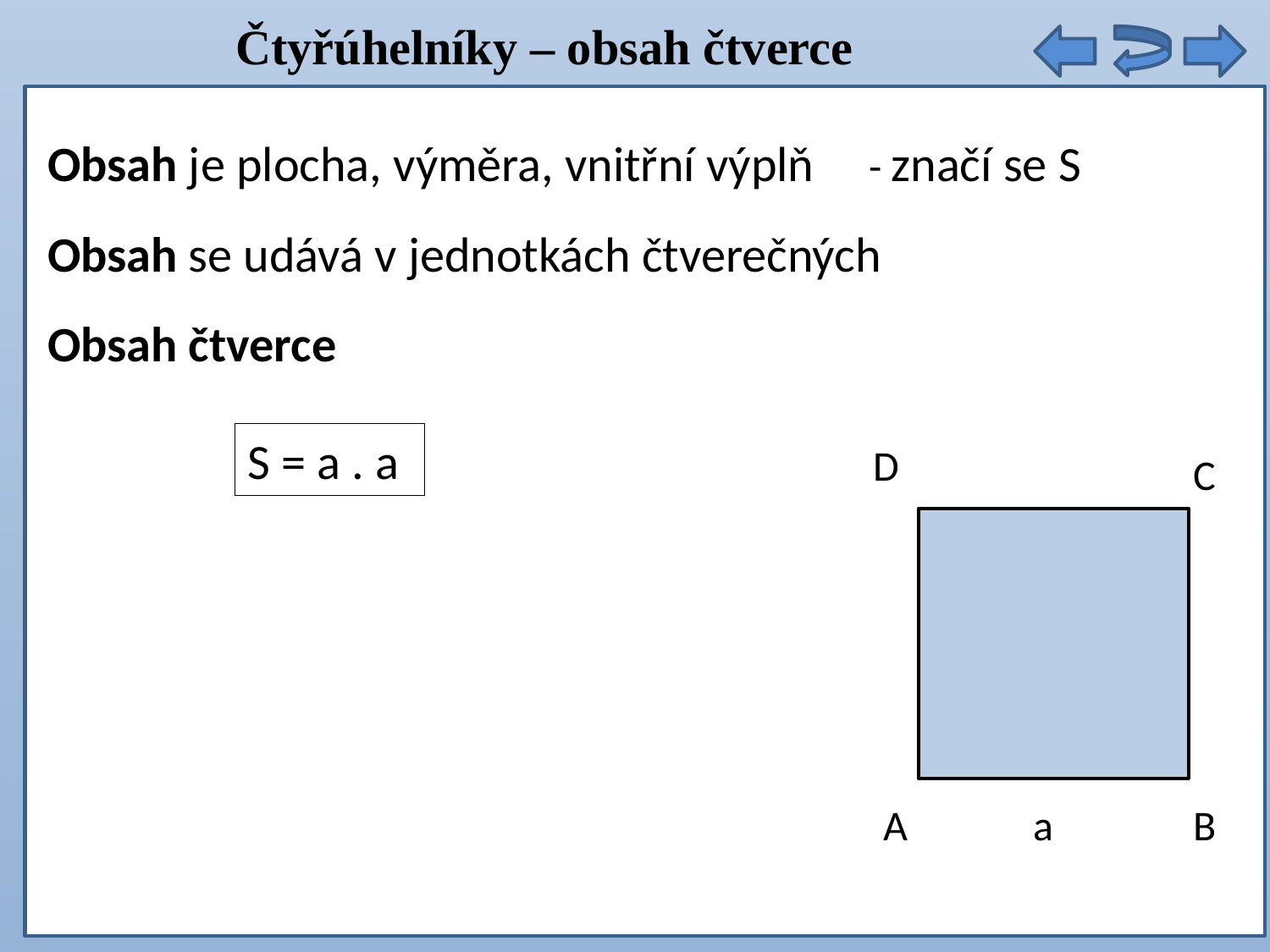

Čtyřúhelníky – obsah čtverce

Obvod trojúhelníku ABC je 12 cm.
Obsah je plocha, výměra, vnitřní výplň
- značí se S
Obsah se udává v jednotkách čtverečných
Obsah čtverce
S = a . a
D
C

A
a
B